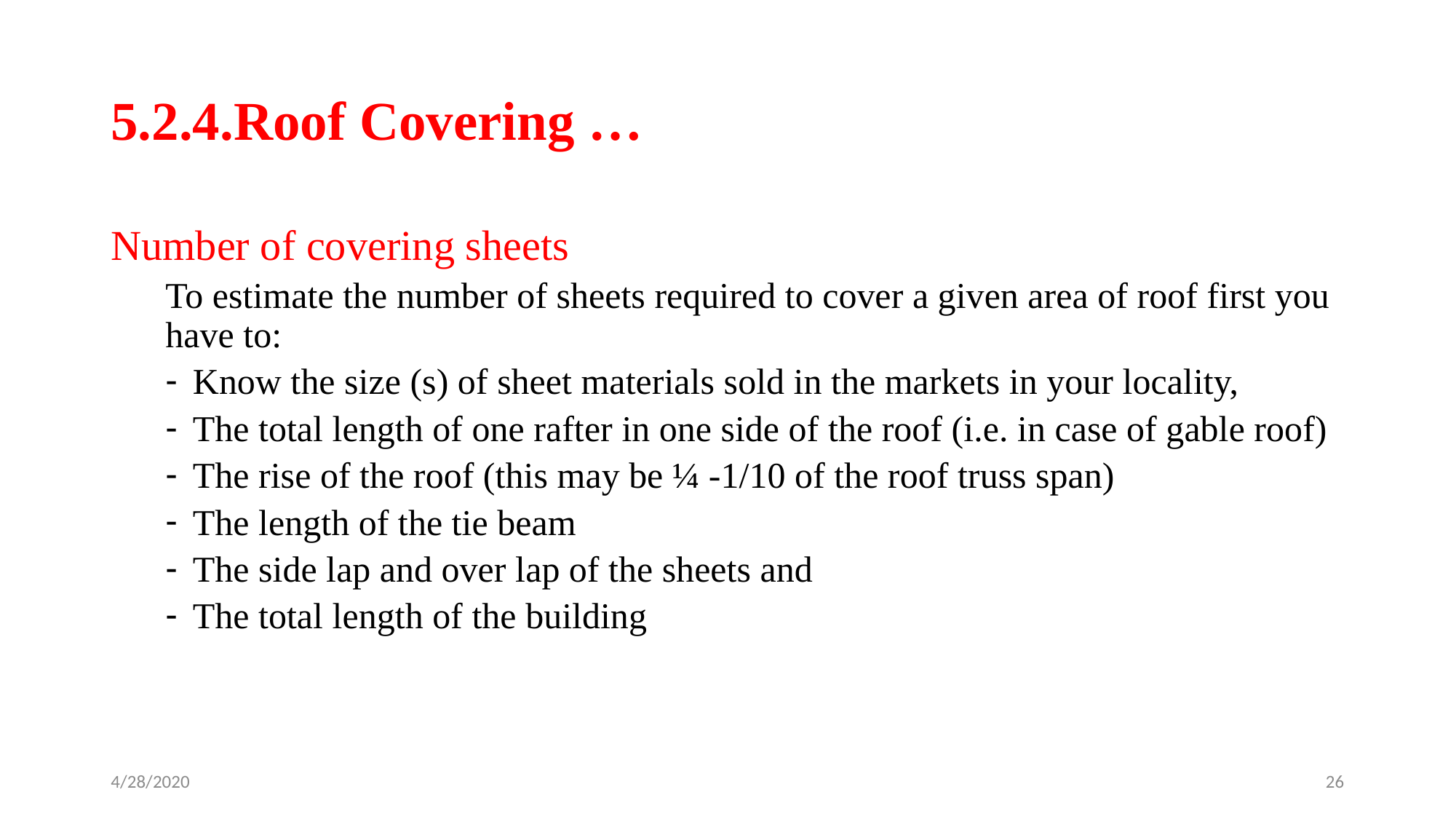

# 5.2.4.Roof Covering …
Number of covering sheets
To estimate the number of sheets required to cover a given area of roof first you have to:
Know the size (s) of sheet materials sold in the markets in your locality,
The total length of one rafter in one side of the roof (i.e. in case of gable roof)
The rise of the roof (this may be ¼ -1/10 of the roof truss span)
The length of the tie beam
The side lap and over lap of the sheets and
The total length of the building
4/28/2020
26